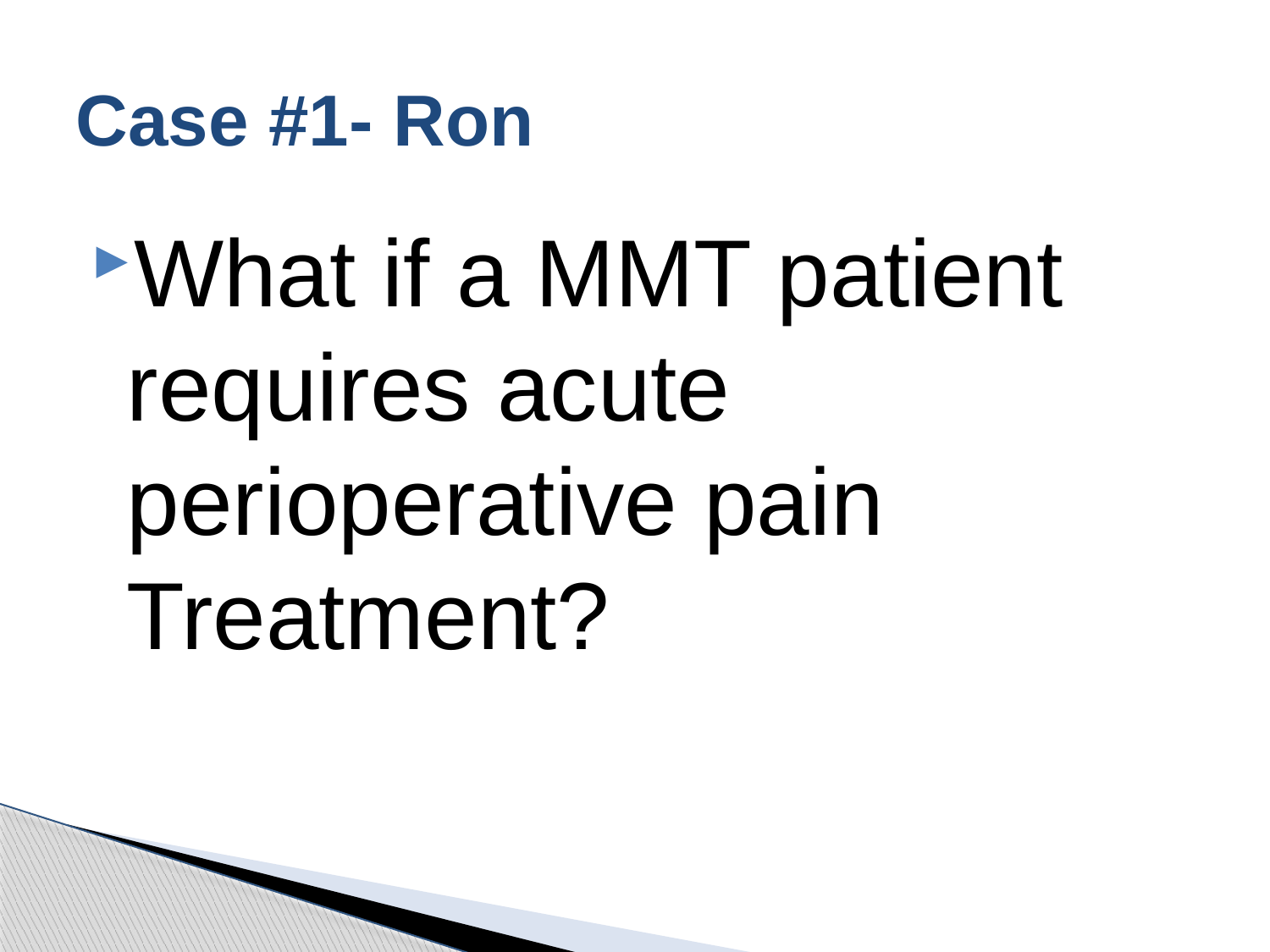

# Case #1- Ron
What if a MMT patient requires acute perioperative pain Treatment?